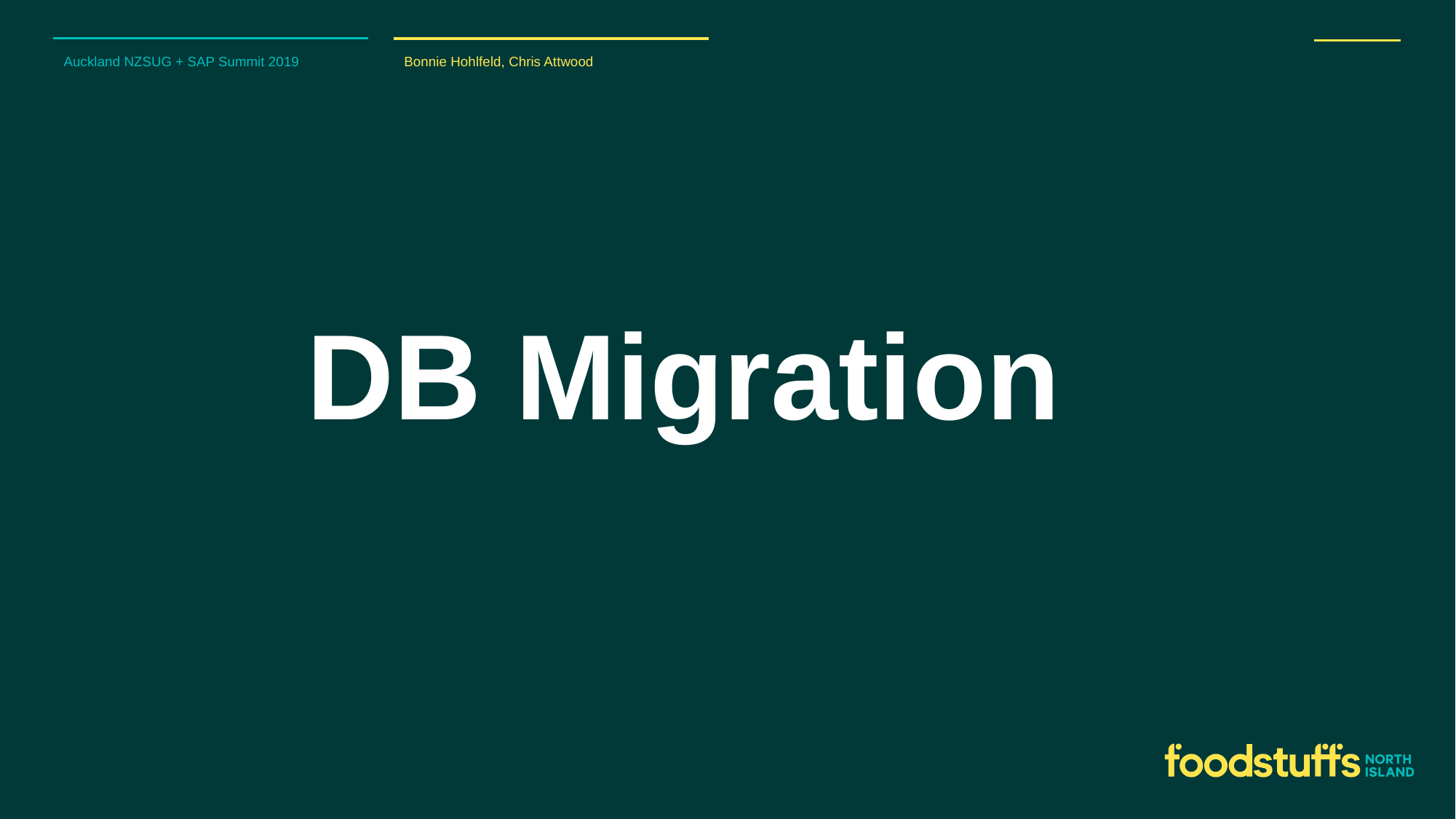

Auckland NZSUG + SAP Summit 2019

Bonnie Hohlfeld, Chris Attwood

# DB Migration